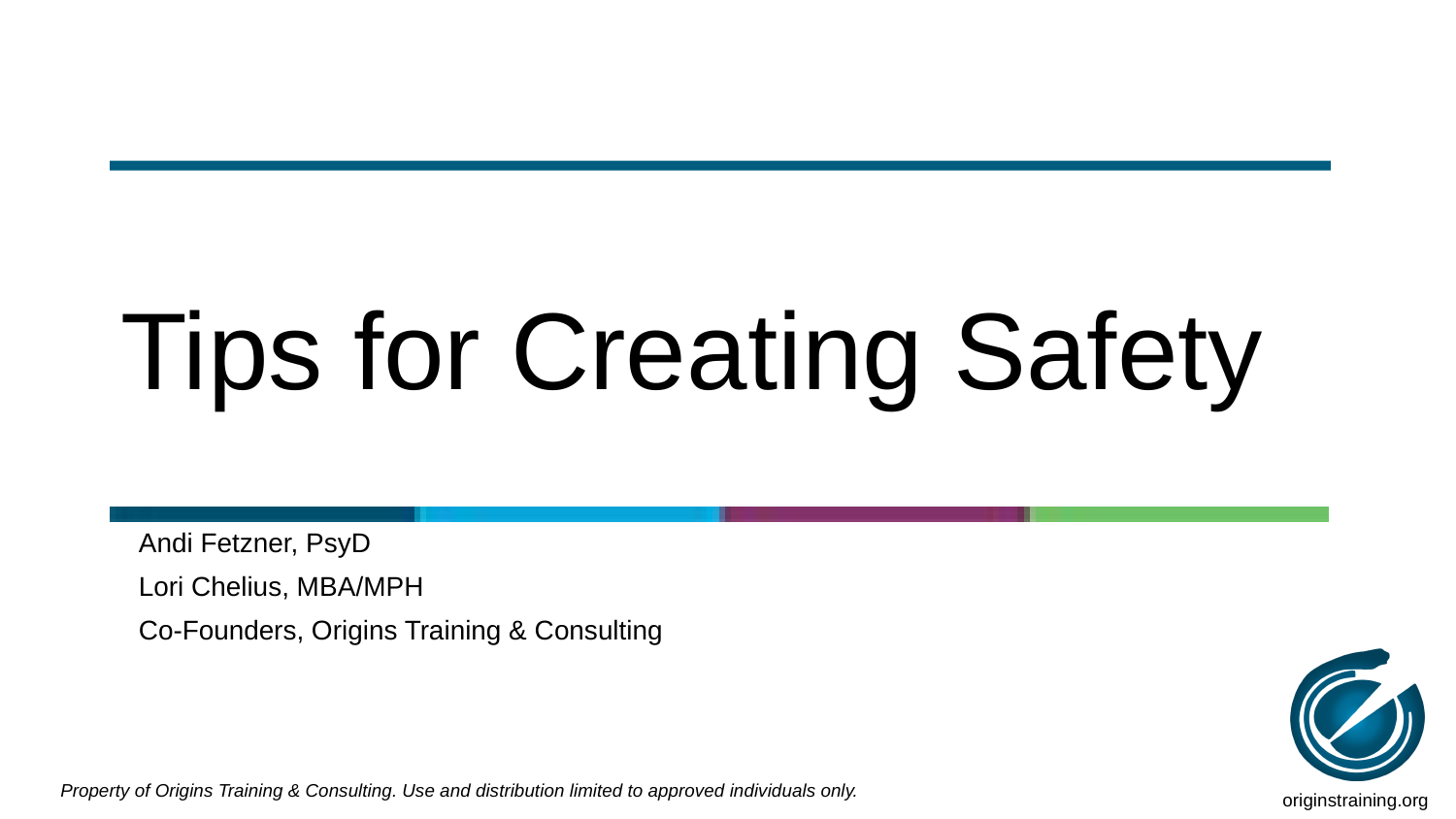

# Tips for Creating Safety
Andi Fetzner, PsyD
Lori Chelius, MBA/MPH
Co-Founders, Origins Training & Consulting